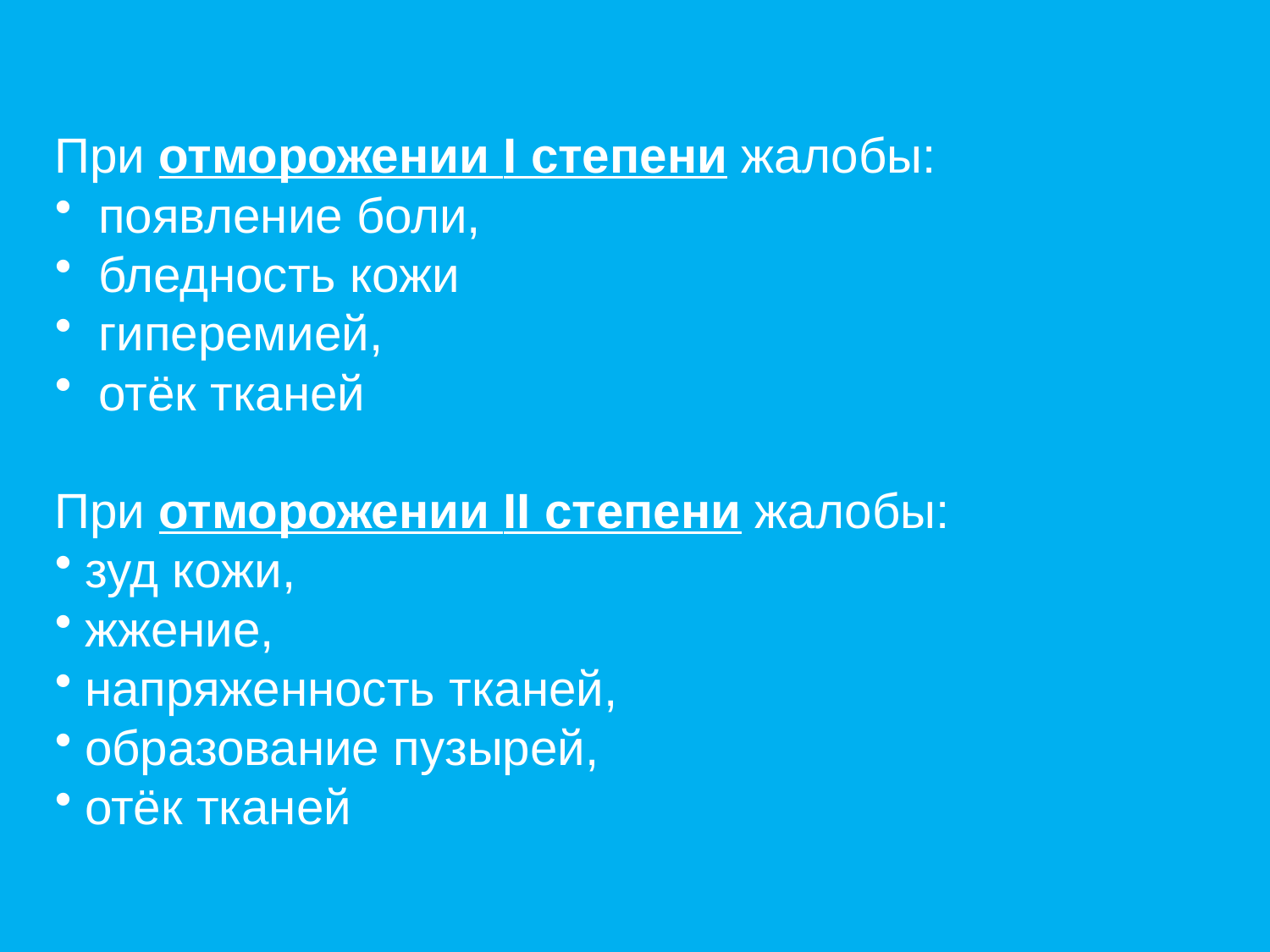

При отморожении I степени жалобы:
 появление боли,
 бледность кожи
 гиперемией,
 отёк тканей

При отморожении II степени жалобы:
зуд кожи,
жжение,
напряженность тканей,
образование пузырей,
отёк тканей